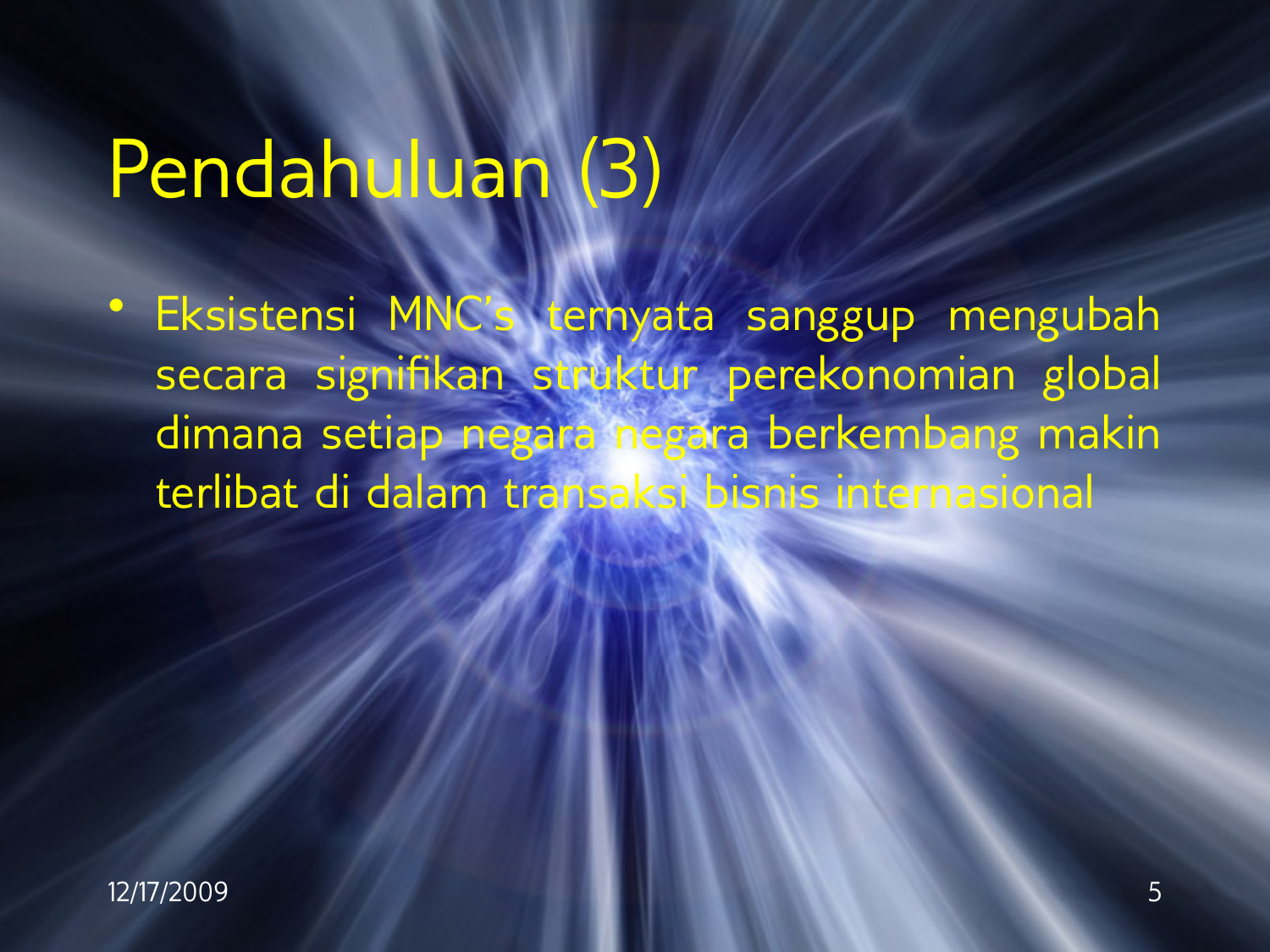

# Pendahuluan (3)
Eksistensi MNC’s ternyata sanggup mengubah secara signifikan struktur perekonomian global dimana setiap negara negara berkembang makin terlibat di dalam transaksi bisnis internasional

12/17/2009
5